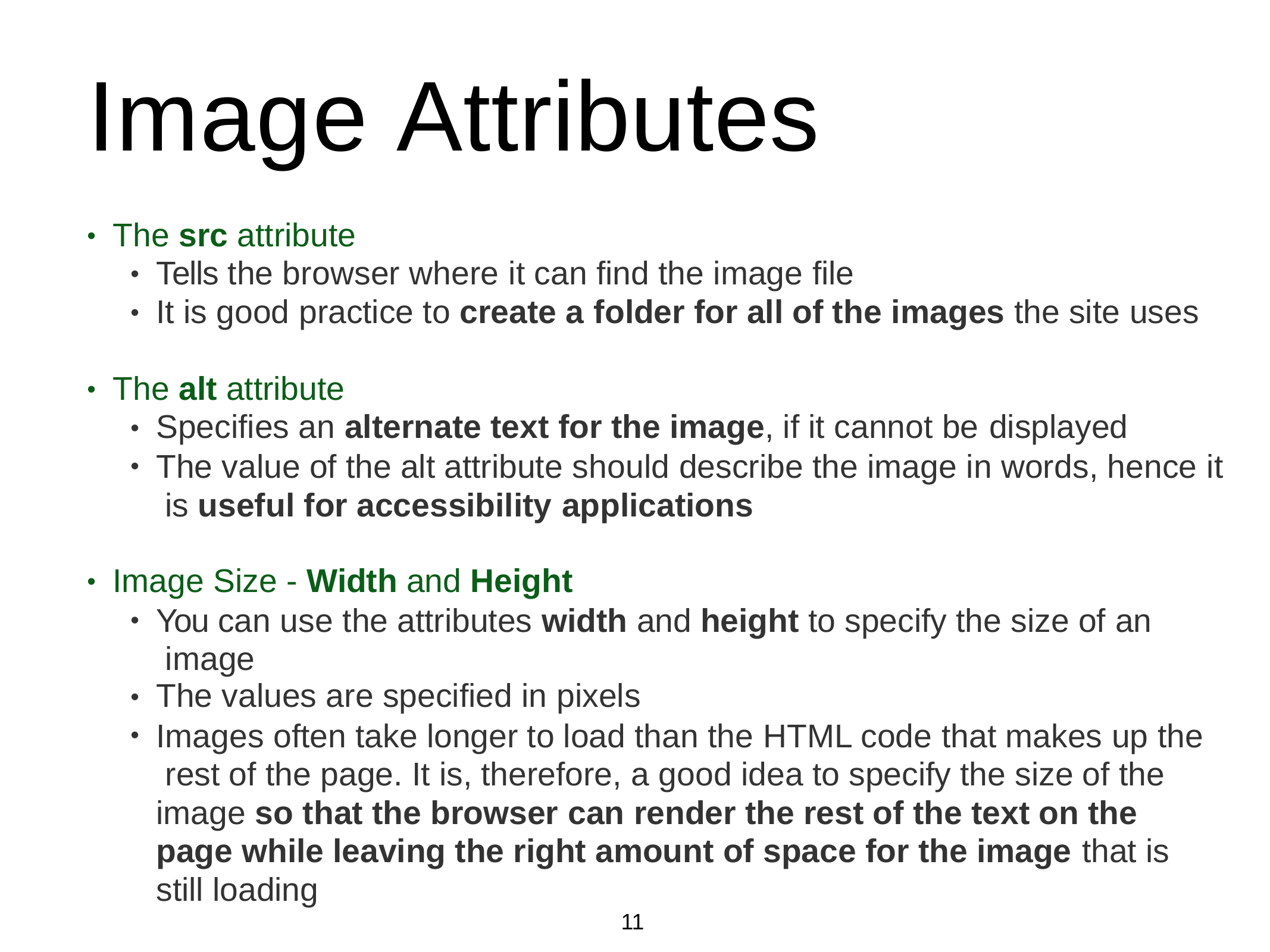

# Image Attributes
The src attribute
•
Tells the browser where it can find the image file
It is good practice to create a folder for all of the images the site uses
•
•
The alt attribute
•
Specifies an alternate text for the image, if it cannot be displayed
The value of the alt attribute should describe the image in words, hence it  is useful for accessibility applications
•
•
Image Size - Width and Height
•
You can use the attributes width and height to specify the size of an  image
The values are specified in pixels
Images often take longer to load than the HTML code that makes up the  rest of the page. It is, therefore, a good idea to specify the size of the  image so that the browser can render the rest of the text on the  page while leaving the right amount of space for the image that is  still loading
•
•
•
11